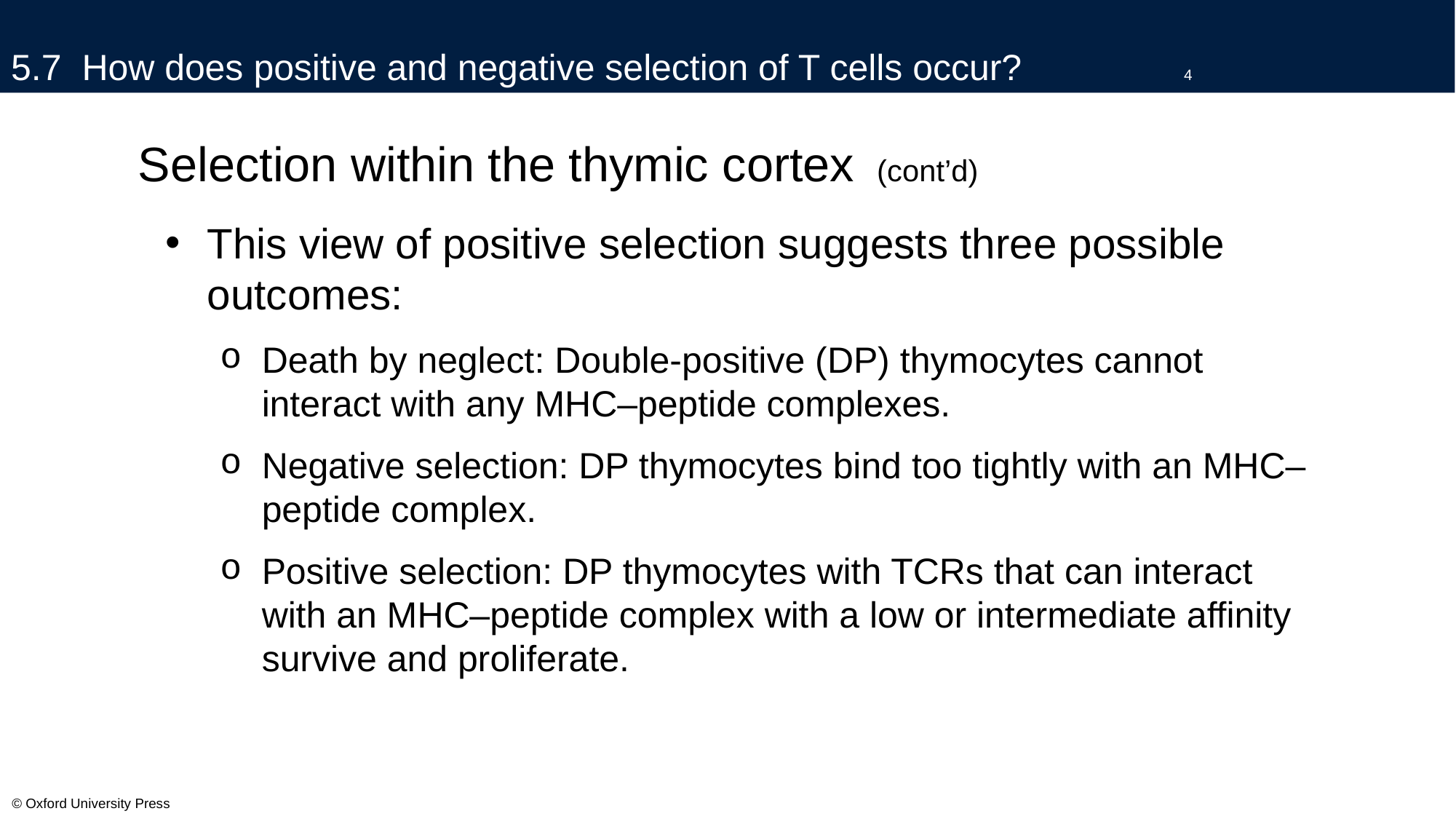

# 5.7  How does positive and negative selection of T cells occur?		4
Selection within the thymic cortex  (cont’d)
This view of positive selection suggests three possible outcomes:
Death by neglect: Double-positive (DP) thymocytes cannot interact with any MHC–peptide complexes.
Negative selection: DP thymocytes bind too tightly with an MHC–peptide complex.
Positive selection: DP thymocytes with TCRs that can interact with an MHC–peptide complex with a low or intermediate affinity survive and proliferate.